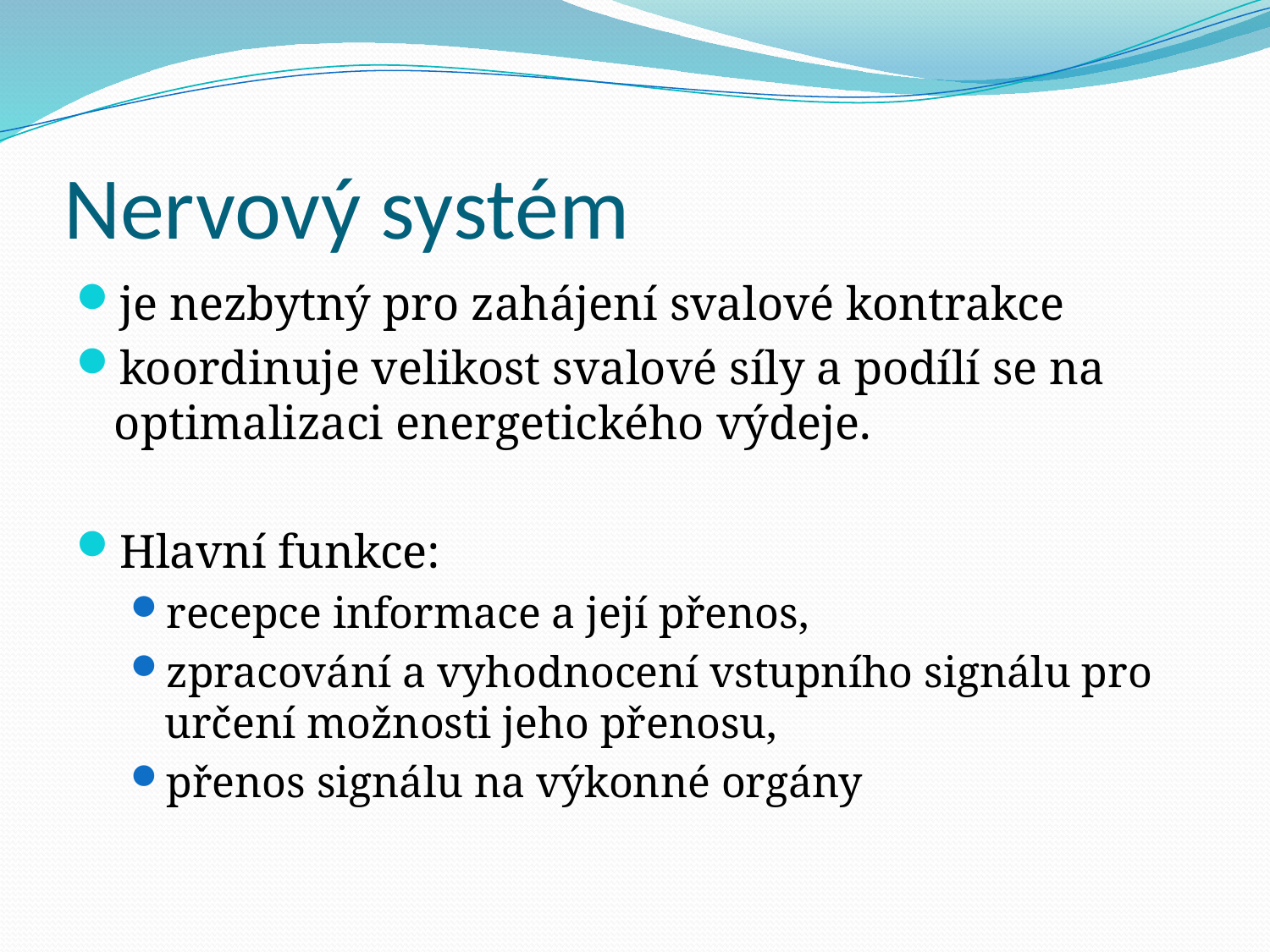

# Nervový systém
je nezbytný pro zahájení svalové kontrakce
koordinuje velikost svalové síly a podílí se na optimalizaci energetického výdeje.

Hlavní funkce:
recepce informace a její přenos,
zpracování a vyhodnocení vstupního signálu pro určení možnosti jeho přenosu,
přenos signálu na výkonné orgány